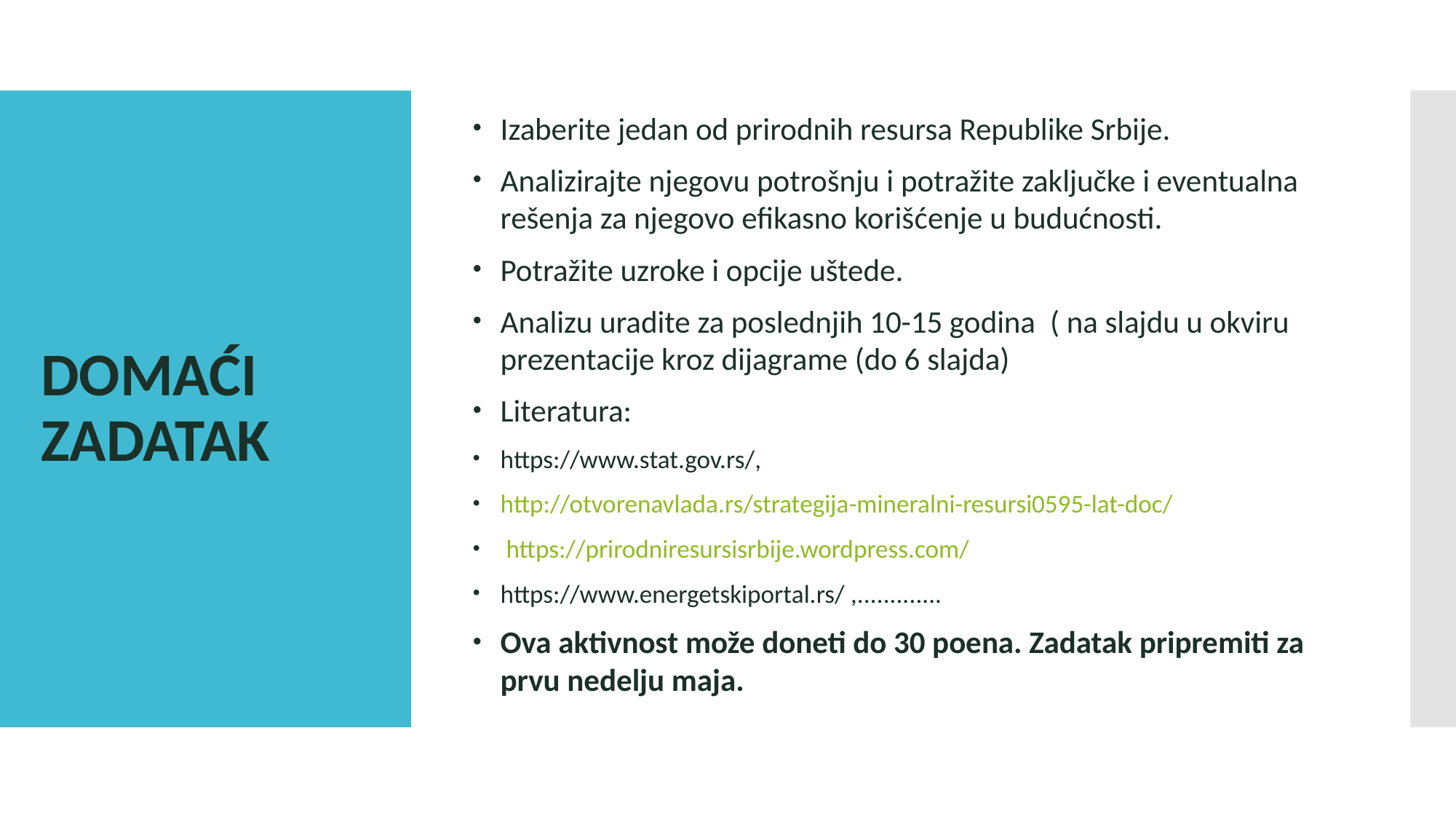

Izaberite jedan od prirodnih resursa Republike Srbije.
Analizirajte njegovu potrošnju i potražite zaključke i eventualna rešenja za njegovo efikasno korišćenje u budućnosti.
Potražite uzroke i opcije uštede.
Analizu uradite za poslednjih 10-15 godina  ( na slajdu u okviru prezentacije kroz dijagrame (do 6 slajda)
Literatura:
https://www.stat.gov.rs/,
http://otvorenavlada.rs/strategija-mineralni-resursi0595-lat-doc/
 https://prirodniresursisrbije.wordpress.com/
https://www.energetskiportal.rs/ ,.............
Ova aktivnost može doneti do 30 poena. Zadatak pripremiti za prvu nedelju maja.

# Domaći zadatak